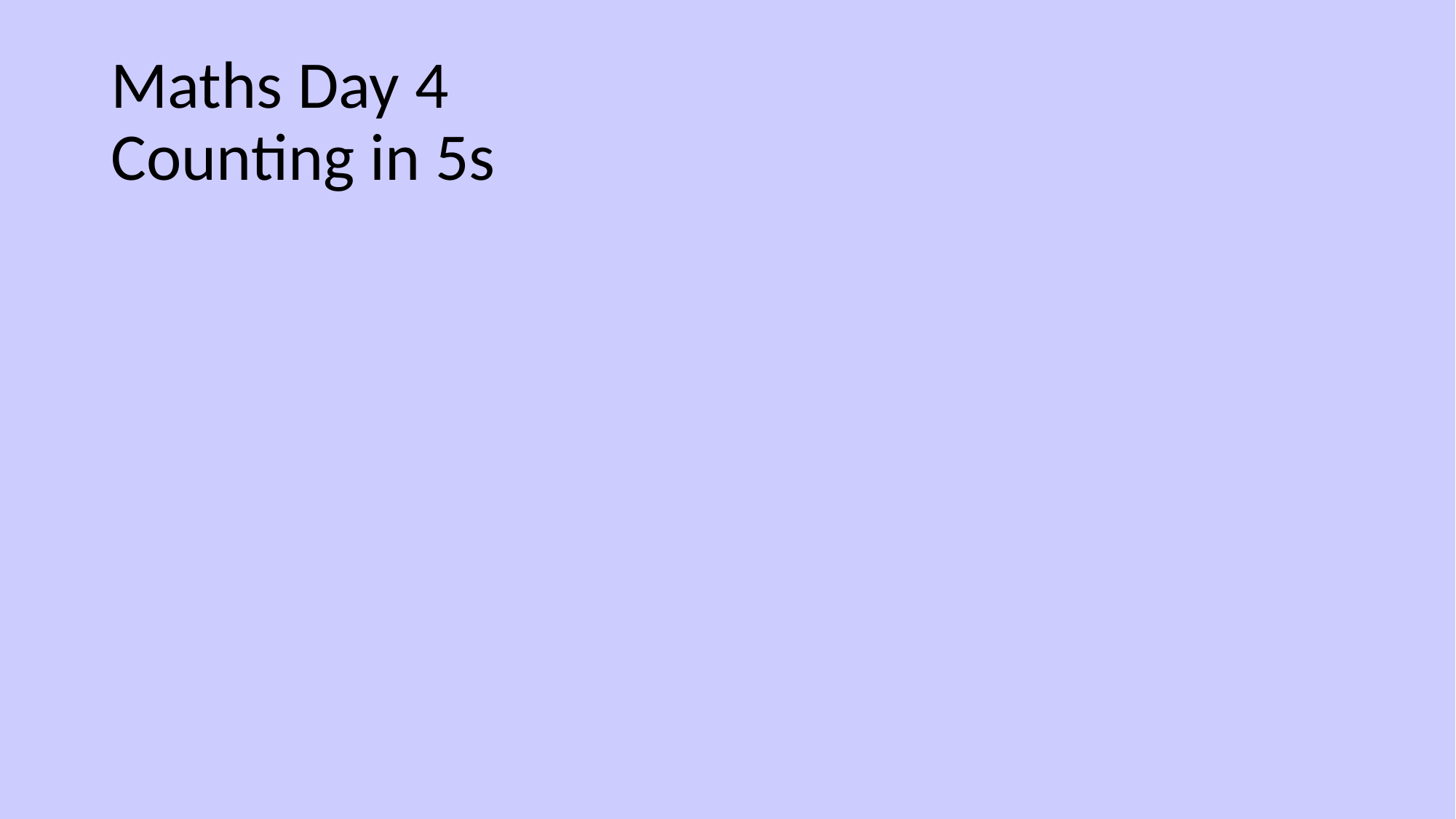

# Maths Day 4 Counting in 5s